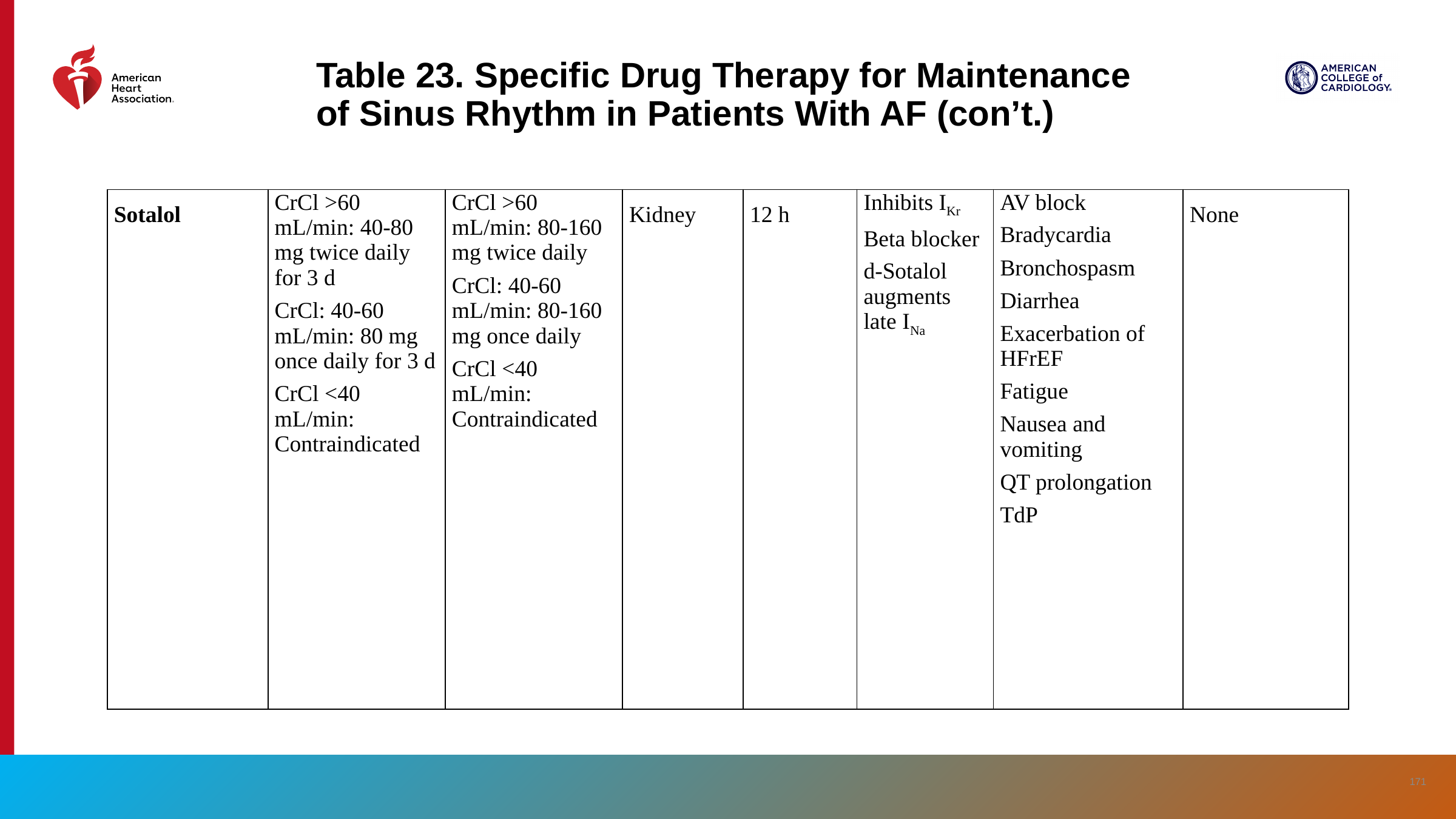

# Table 23. Specific Drug Therapy for Maintenance of Sinus Rhythm in Patients With AF (con’t.)
| Sotalol | CrCl >60 mL/min: 40-80 mg twice daily for 3 d CrCl: 40-60 mL/min: 80 mg once daily for 3 d CrCl <40 mL/min: Contraindicated | CrCl >60 mL/min: 80-160 mg twice daily CrCl: 40-60 mL/min: 80-160 mg once daily CrCl <40 mL/min: Contraindicated | Kidney | 12 h | Inhibits IKr Beta blocker d-Sotalol augments late INa | AV block Bradycardia Bronchospasm Diarrhea Exacerbation of HFrEF Fatigue Nausea and vomiting QT prolongation TdP | None |
| --- | --- | --- | --- | --- | --- | --- | --- |
171